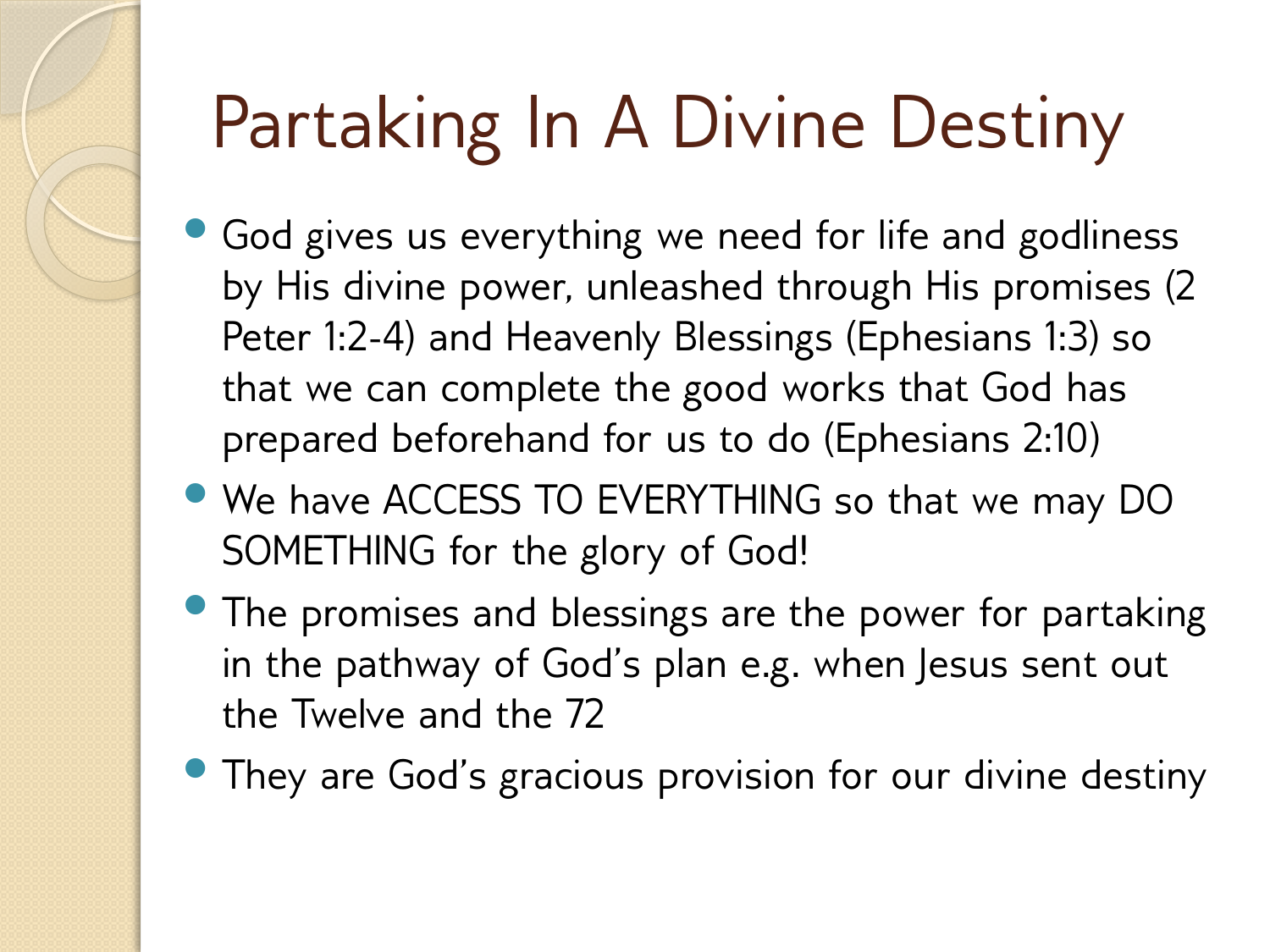

# Partaking In A Divine Destiny
God gives us everything we need for life and godliness by His divine power, unleashed through His promises (2 Peter 1:2-4) and Heavenly Blessings (Ephesians 1:3) so that we can complete the good works that God has prepared beforehand for us to do (Ephesians 2:10)
We have ACCESS TO EVERYTHING so that we may DO SOMETHING for the glory of God!
The promises and blessings are the power for partaking in the pathway of God’s plan e.g. when Jesus sent out the Twelve and the 72
They are God’s gracious provision for our divine destiny